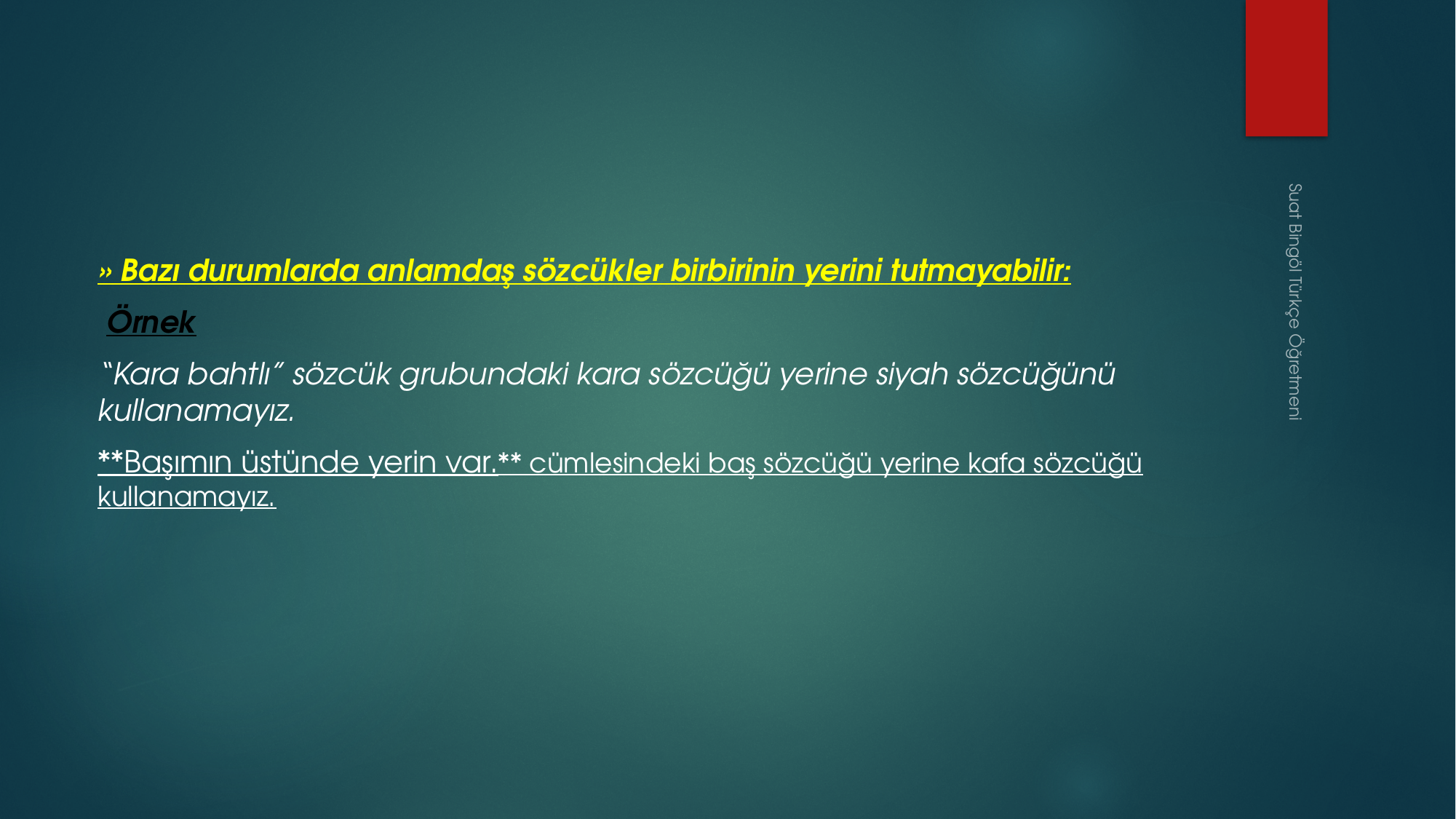

» Bazı durumlarda anlamdaş sözcükler birbirinin yerini tutmayabilir:
 Örnek
“Kara bahtlı” sözcük grubundaki kara sözcüğü yerine siyah sözcüğünü kullanamayız.
**Başımın üstünde yerin var.** cümlesindeki baş sözcüğü yerine kafa sözcüğü kullanamayız.

Suat Bingöl Türkçe Öğretmeni